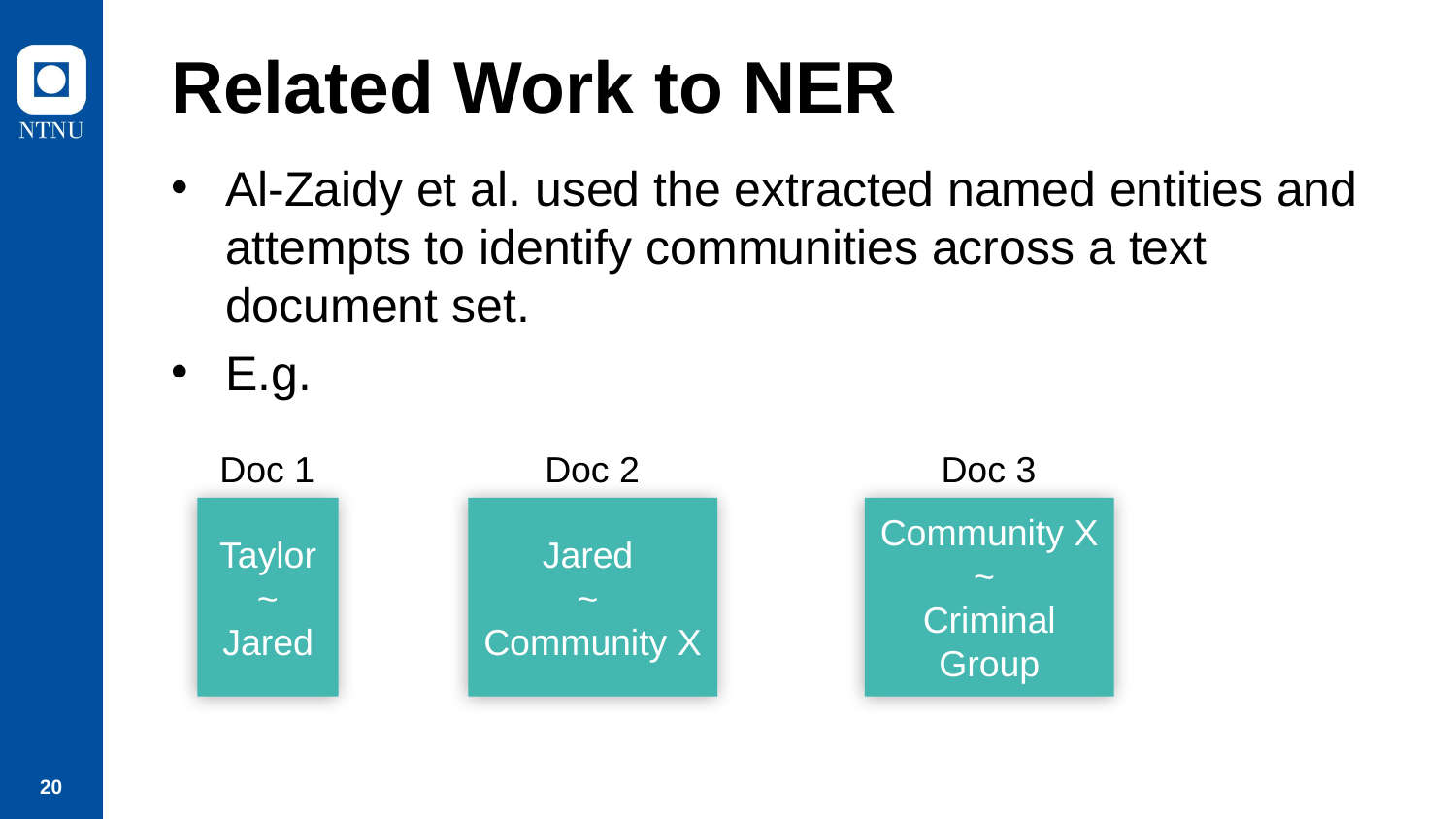

# Related Work to NER
Al-Zaidy et al. used the extracted named entities and attempts to identify communities across a text document set.
E.g.
Doc 1
Doc 2
Doc 3
Taylor ~ Jared
Jared
~
Community X
Community X
~
Criminal Group